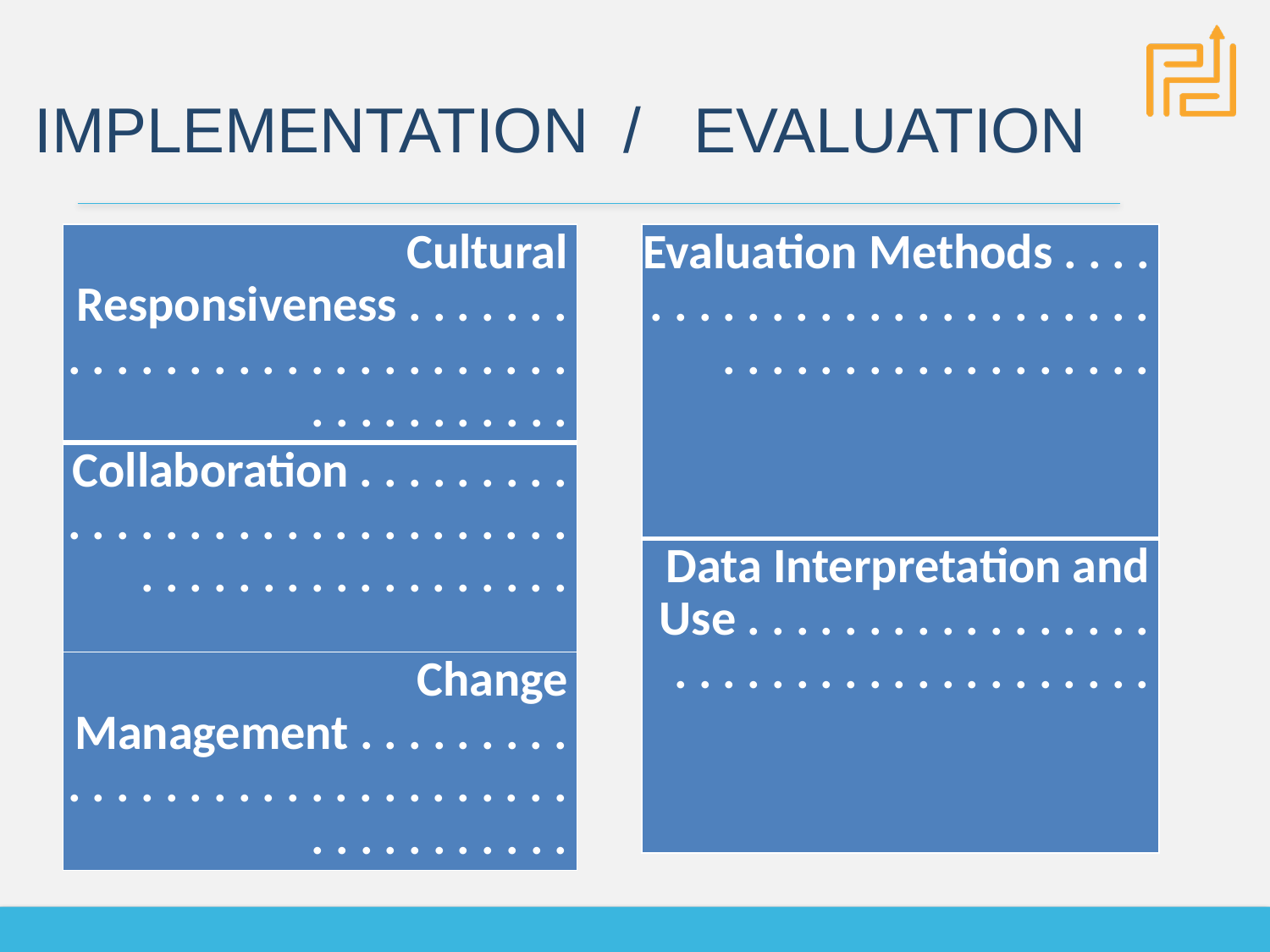

# Implementation  /   Evaluation
| Cultural Responsiveness . . . . . . . . . . . . . . . . . . . . . . . . . . . . . . . . . . . . . . . |
| --- |
| Collaboration . . . . . . . . . . . . . . . . . . . . . . . . . . . . . . . . . . . . . . . . . . . . . . . . |
| Change Management . . . . . . . . . . . . . . . . . . . . . . . . . . . . . . . . . . . . . . . . . |
| Evaluation Methods . . . . . . . . . . . . . . . . . . . . . . . . . . . . . . . . . . . . . . . . . . . |
| --- |
| Data Interpretation and Use . . . . . . . . . . . . . . . . . . . . . . . . . . . . . . . . . . . . . |